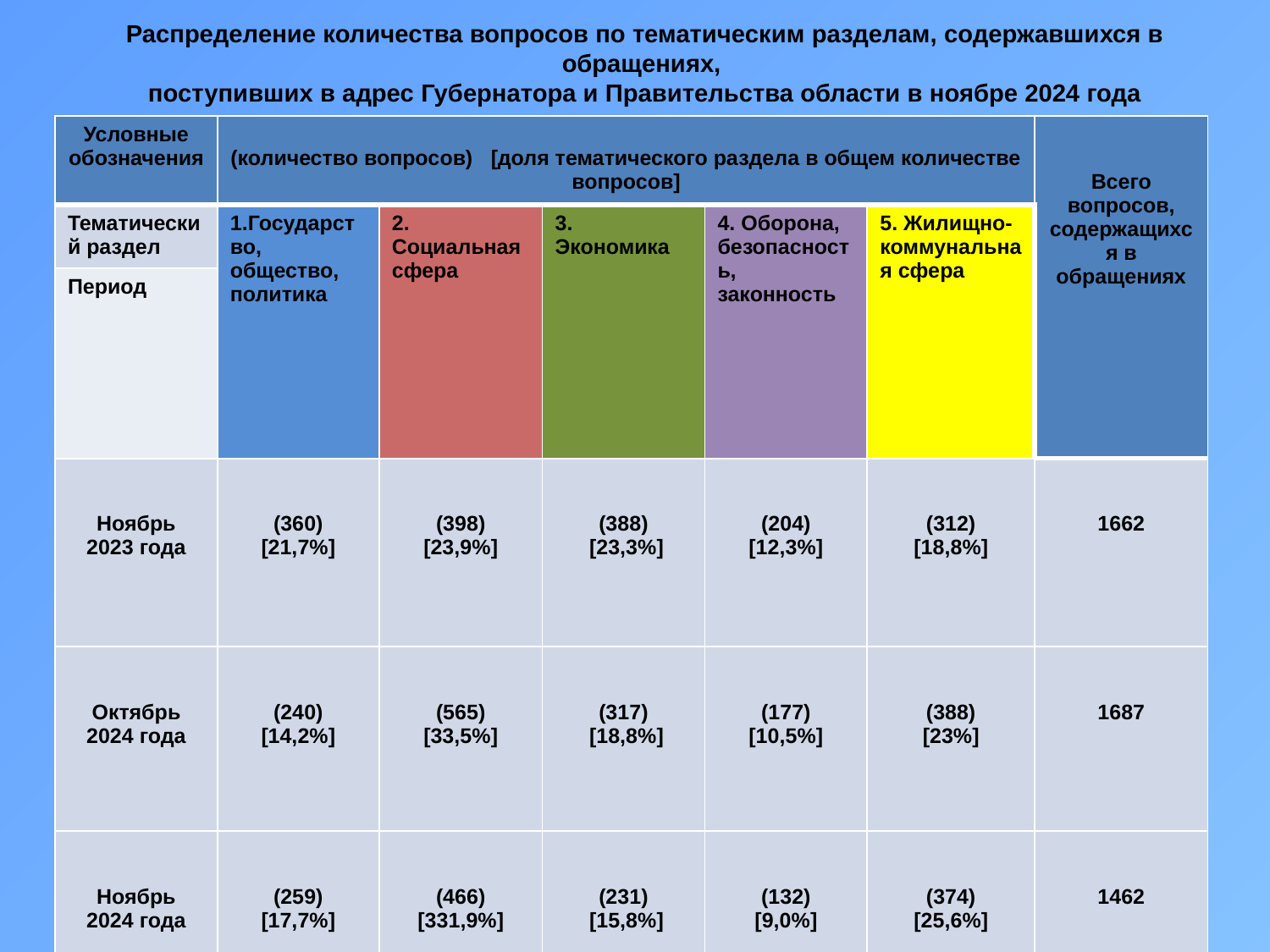

Распределение количества вопросов по тематическим разделам, содержавшихся в обращениях,
поступивших в адрес Губернатора и Правительства области в ноябре 2024 года
| Условные обозначения | (количество вопросов) [доля тематического раздела в общем количестве вопросов] |  |  |  |  | Всего вопросов, содержащихся в обращениях |
| --- | --- | --- | --- | --- | --- | --- |
| Тематический раздел | 1.Государство, общество, политика | 2. Социальная сфера | 3. Экономика | 4. Оборона, безопасность, законность | 5. Жилищно-коммунальная сфера |  |
| Период |  |  |  |  |  |  |
| Ноябрь 2023 года | (360) [21,7%] | (398) [23,9%] | (388) [23,3%] | (204) [12,3%] | (312) [18,8%] | 1662 |
| Октябрь 2024 года | (240) [14,2%] | (565) [33,5%] | (317) [18,8%] | (177) [10,5%] | (388) [23%] | 1687 |
| Ноябрь 2024 года | (259) [17,7%] | (466) [331,9%] | (231) [15,8%] | (132) [9,0%] | (374) [25,6%] | 1462 |